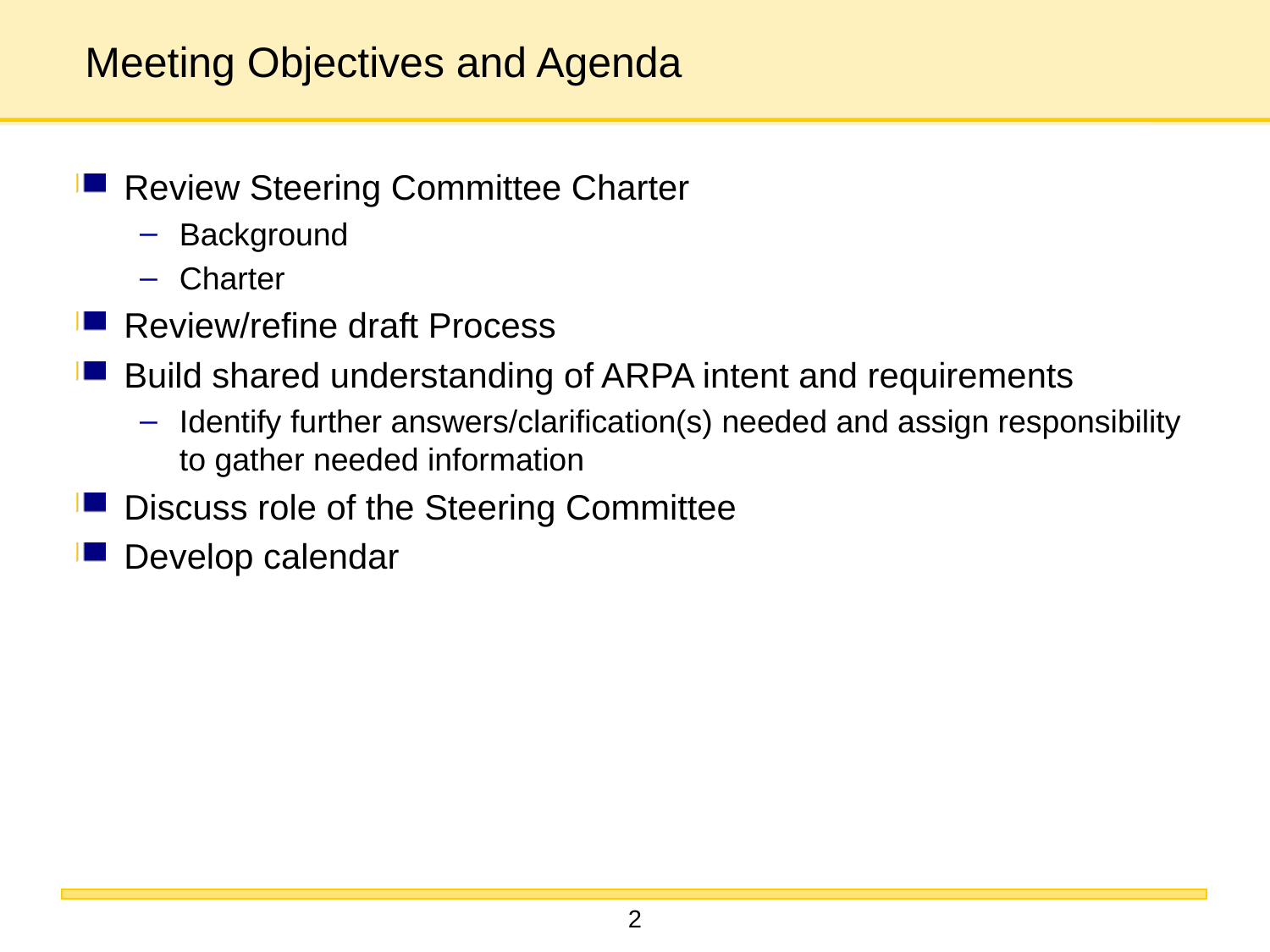

# Meeting Objectives and Agenda
Review Steering Committee Charter
Background
Charter
Review/refine draft Process
Build shared understanding of ARPA intent and requirements
Identify further answers/clarification(s) needed and assign responsibility to gather needed information
Discuss role of the Steering Committee
Develop calendar

2